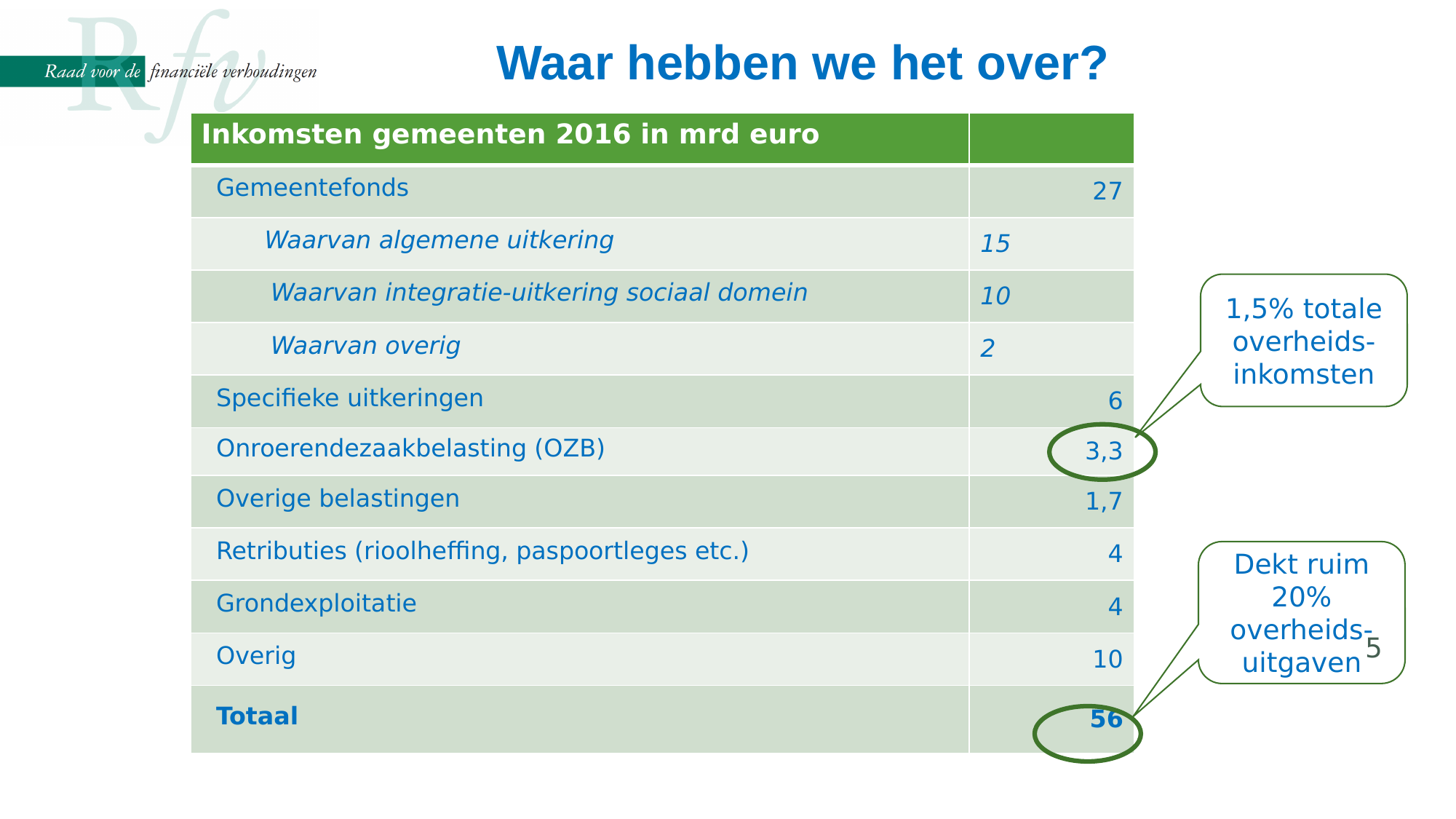

Waar hebben we het over?
| Inkomsten gemeenten 2016 in mrd euro |  |
| --- | --- |
| Gemeentefonds | 27 |
| Waarvan algemene uitkering | 15 |
| Waarvan integratie-uitkering sociaal domein | 10 |
| Waarvan overig | 2 |
| Specifieke uitkeringen | 6 |
| Onroerendezaakbelasting (OZB) | 3,3 |
| Overige belastingen | 1,7 |
| Retributies (rioolheffing, paspoortleges etc.) | 4 |
| Grondexploitatie | 4 |
| Overig | 10 |
| Totaal | 56 |
1,5% totale overheids-inkomsten

Dekt ruim 20% overheids-uitgaven
5